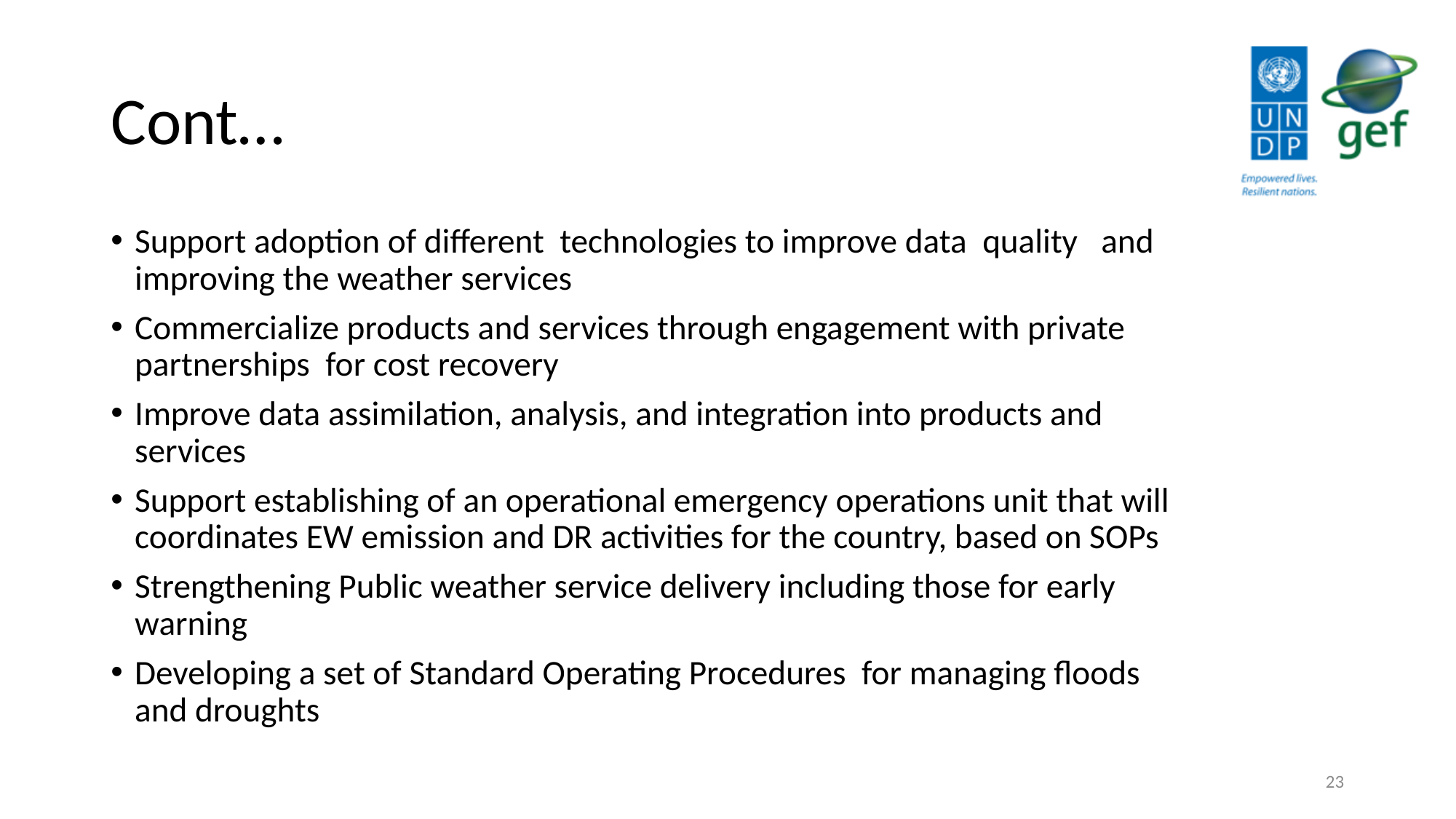

# Cont…
Support adoption of different  technologies to improve data  quality   and  improving the weather services
Commercialize products and services through engagement with private  partnerships  for cost recovery
Improve data assimilation, analysis, and integration into products and services
Support establishing of an operational emergency operations unit that will  coordinates EW emission and DR activities for the country, based on SOPs
Strengthening Public weather service delivery including those for early warning
Developing a set of Standard Operating Procedures  for managing floods and droughts

23